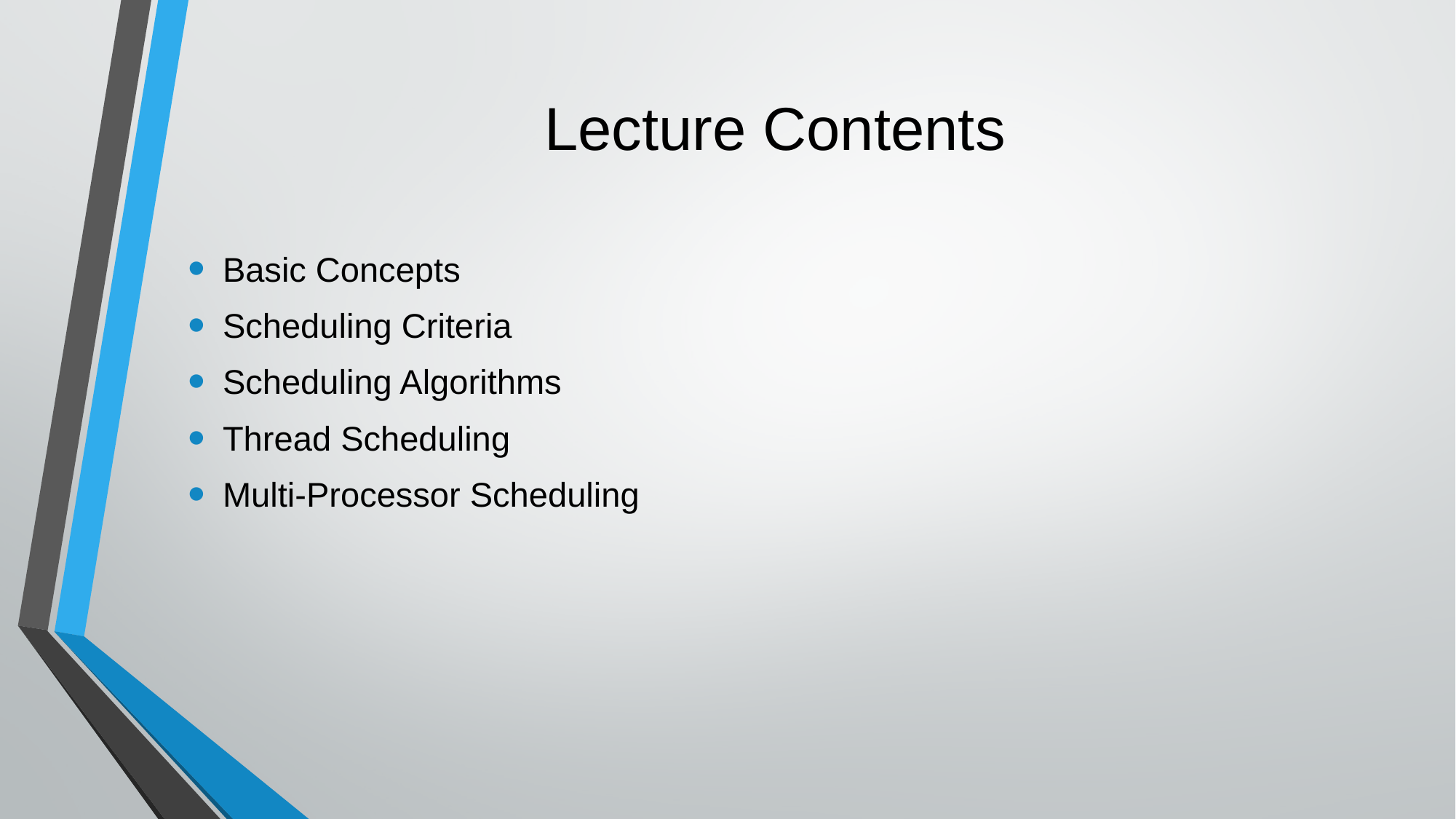

# Lecture Contents

Basic Concepts
Scheduling Criteria
Scheduling Algorithms
Thread Scheduling
Multi-Processor Scheduling